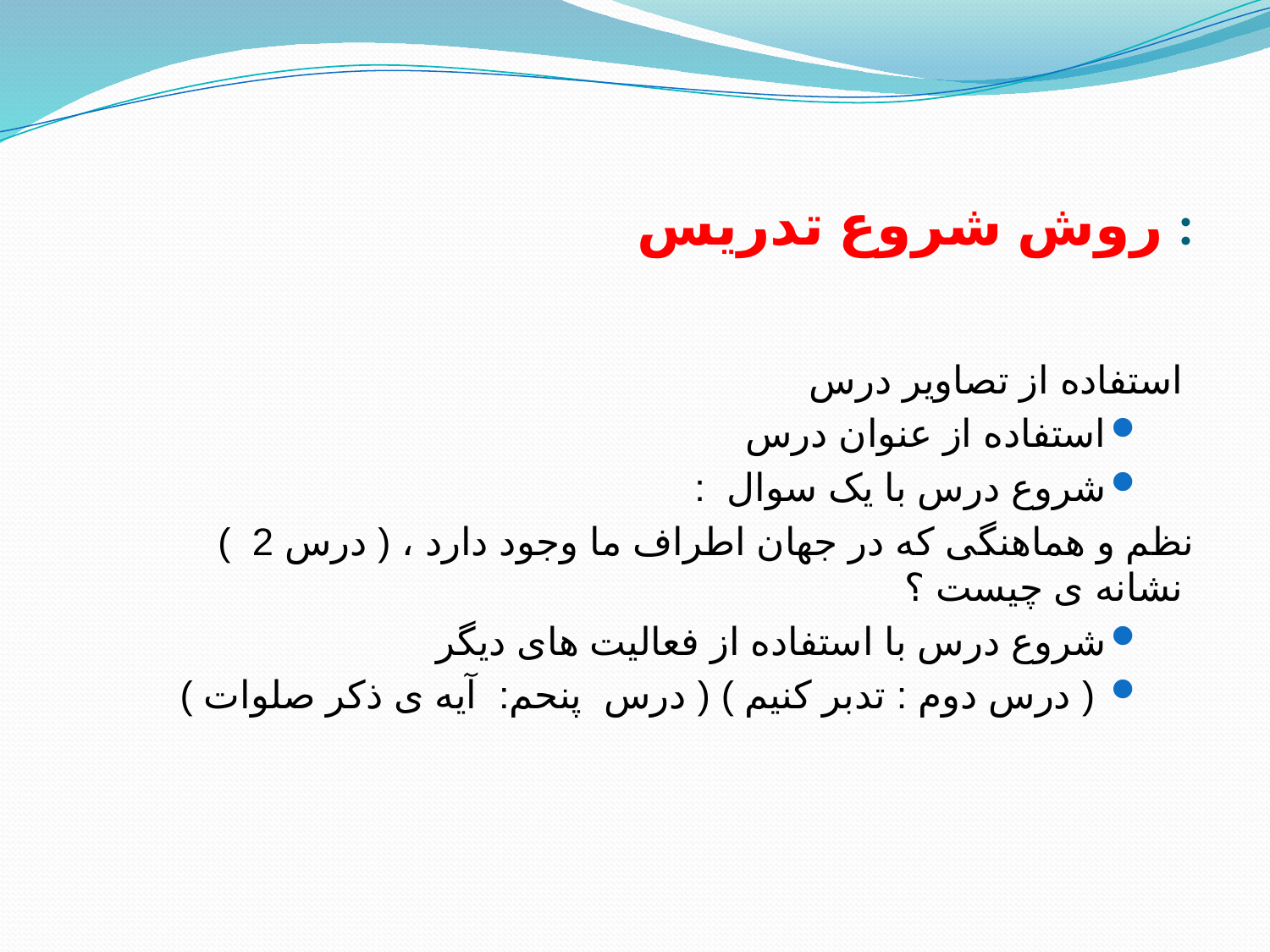

# روش شروع تدریس :
استفاده از تصاویر درس
استفاده از عنوان درس
شروع درس با یک سوال  :
(  درس 2 ) نظم و هماهنگی که در جهان اطراف ما وجود دارد ، نشانه ی چیست ؟
شروع درس با استفاده از فعالیت های دیگر
 ( درس دوم : تدبر کنیم ) ( درس  پنحم:  آیه ی ذکر صلوات )